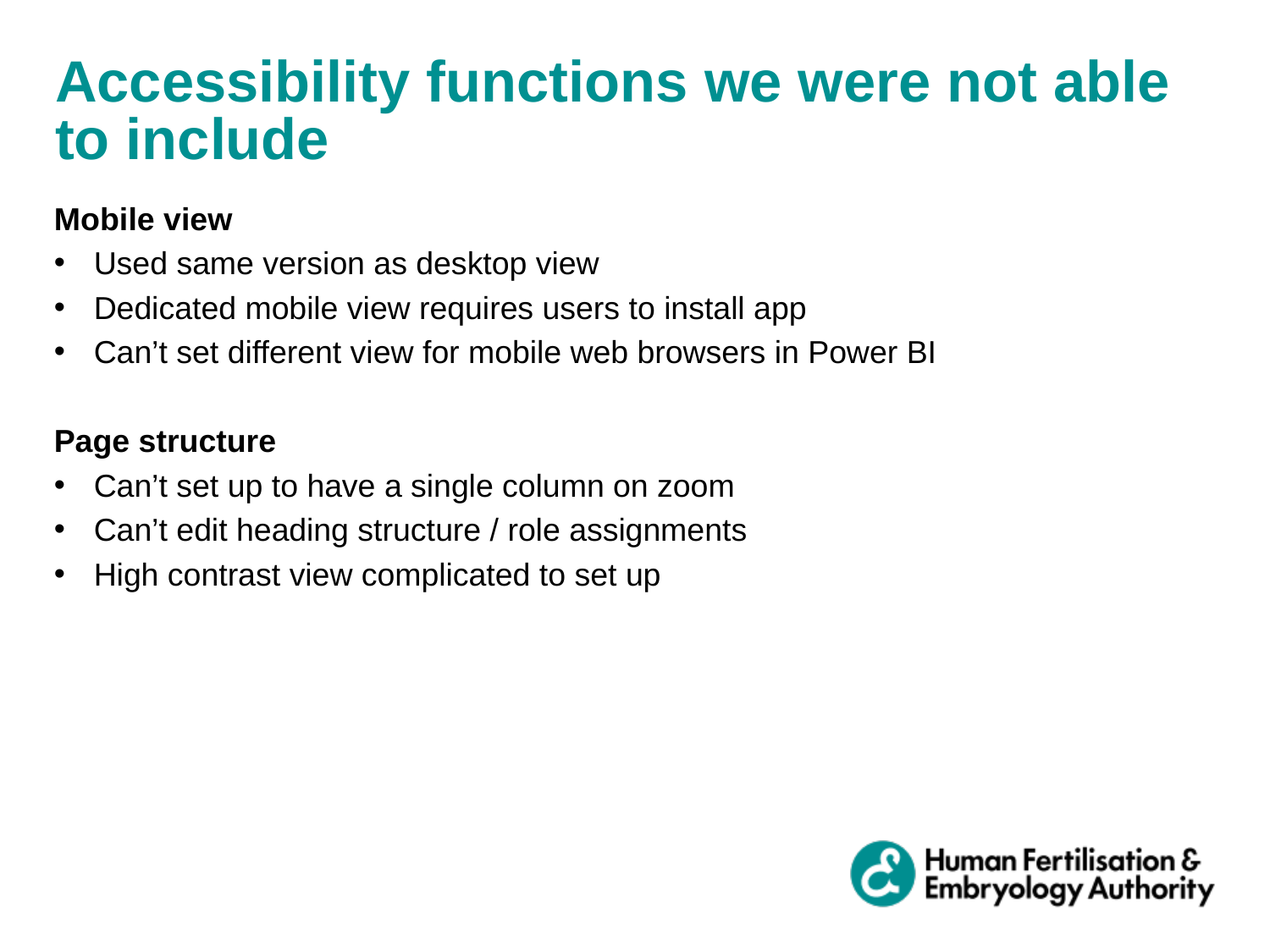

Accessibility functions we were not able to include
Mobile view
Used same version as desktop view
Dedicated mobile view requires users to install app
Can’t set different view for mobile web browsers in Power BI

Page structure
Can’t set up to have a single column on zoom
Can’t edit heading structure / role assignments
High contrast view complicated to set up